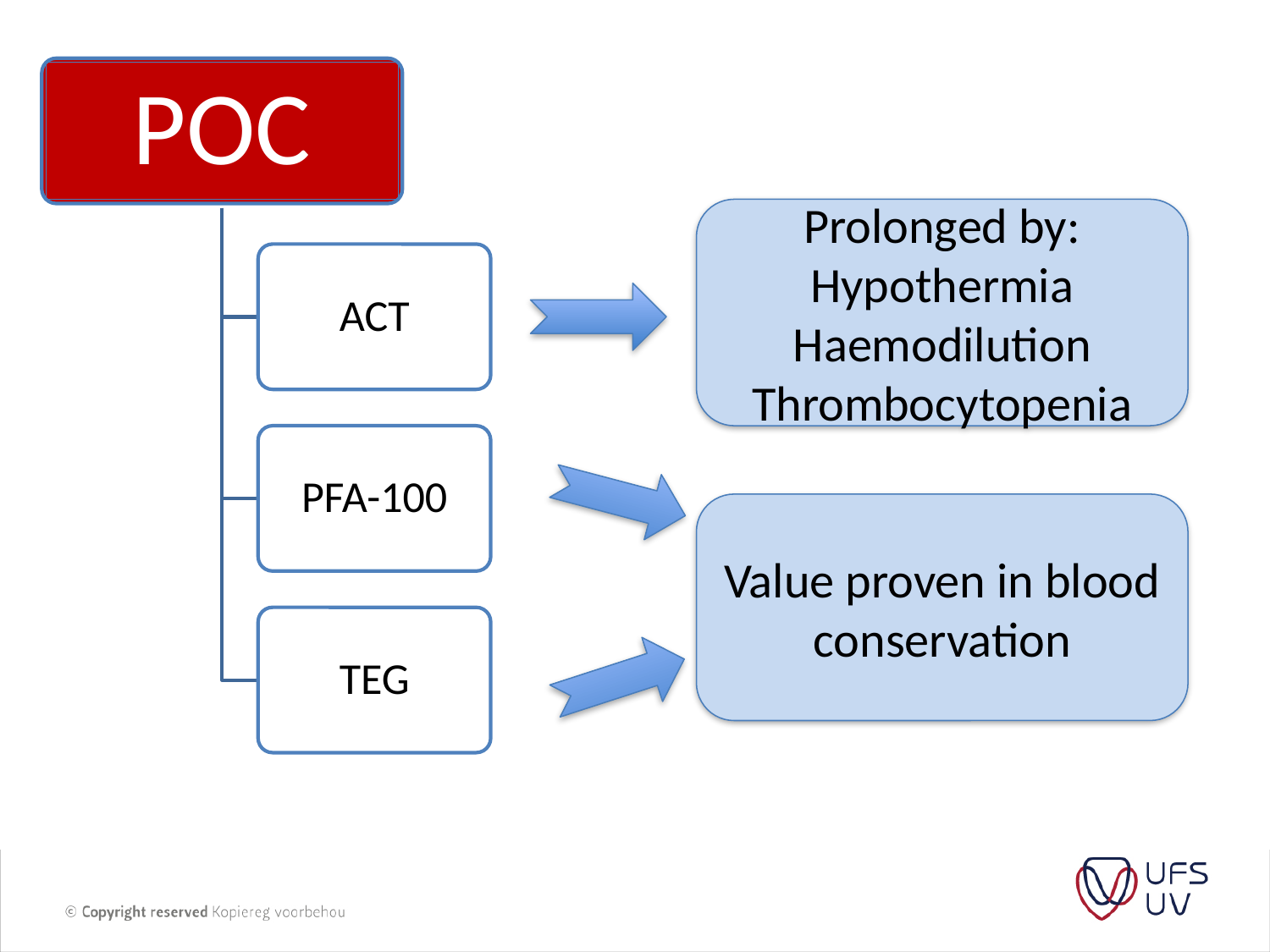

POC
Prolonged by: Hypothermia
Haemodilution
Thrombocytopenia

ACT

PFA-100

Value proven in blood conservation

TEG